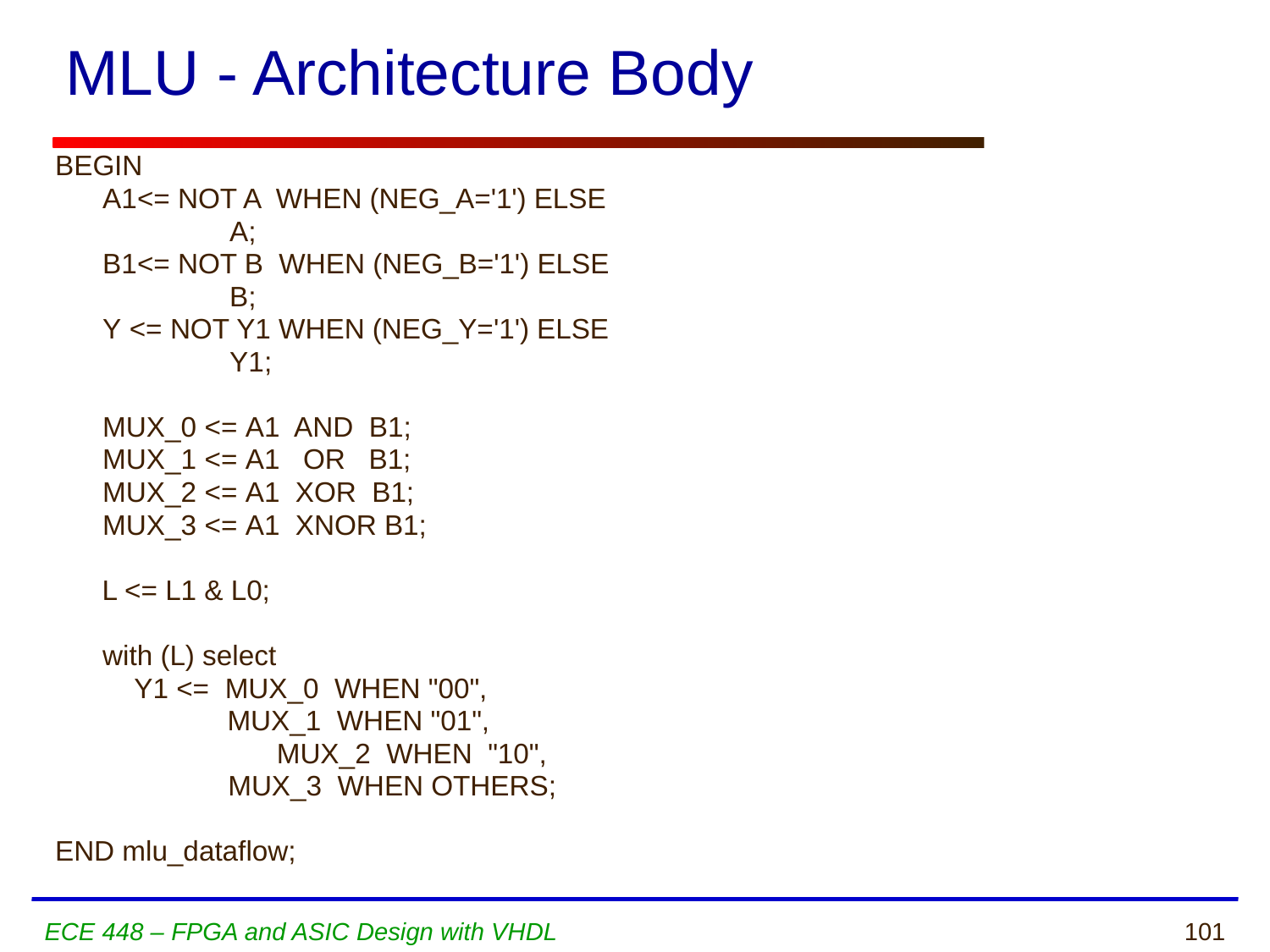

# MLU - Architecture Body
BEGIN
	A1<= NOT A  WHEN (NEG_A='1') ELSE
		A;
	B1<= NOT B  WHEN (NEG_B='1') ELSE
		B;
	Y <= NOT Y1 WHEN (NEG_Y='1') ELSE
		Y1;

	MUX_0 <= A1  AND  B1;
	MUX_1 <= A1   OR   B1;
	MUX_2 <= A1  XOR  B1;
	MUX_3 <= A1  XNOR B1;

      L <= L1 & L0;

	with (L) select
	    Y1 <=  MUX_0  WHEN "00",
                      MUX_1  WHEN "01",
		      MUX_2  WHEN  "10",
	                MUX_3  WHEN OTHERS;

END mlu_dataflow;

ECE 448 – FPGA and ASIC Design with VHDL